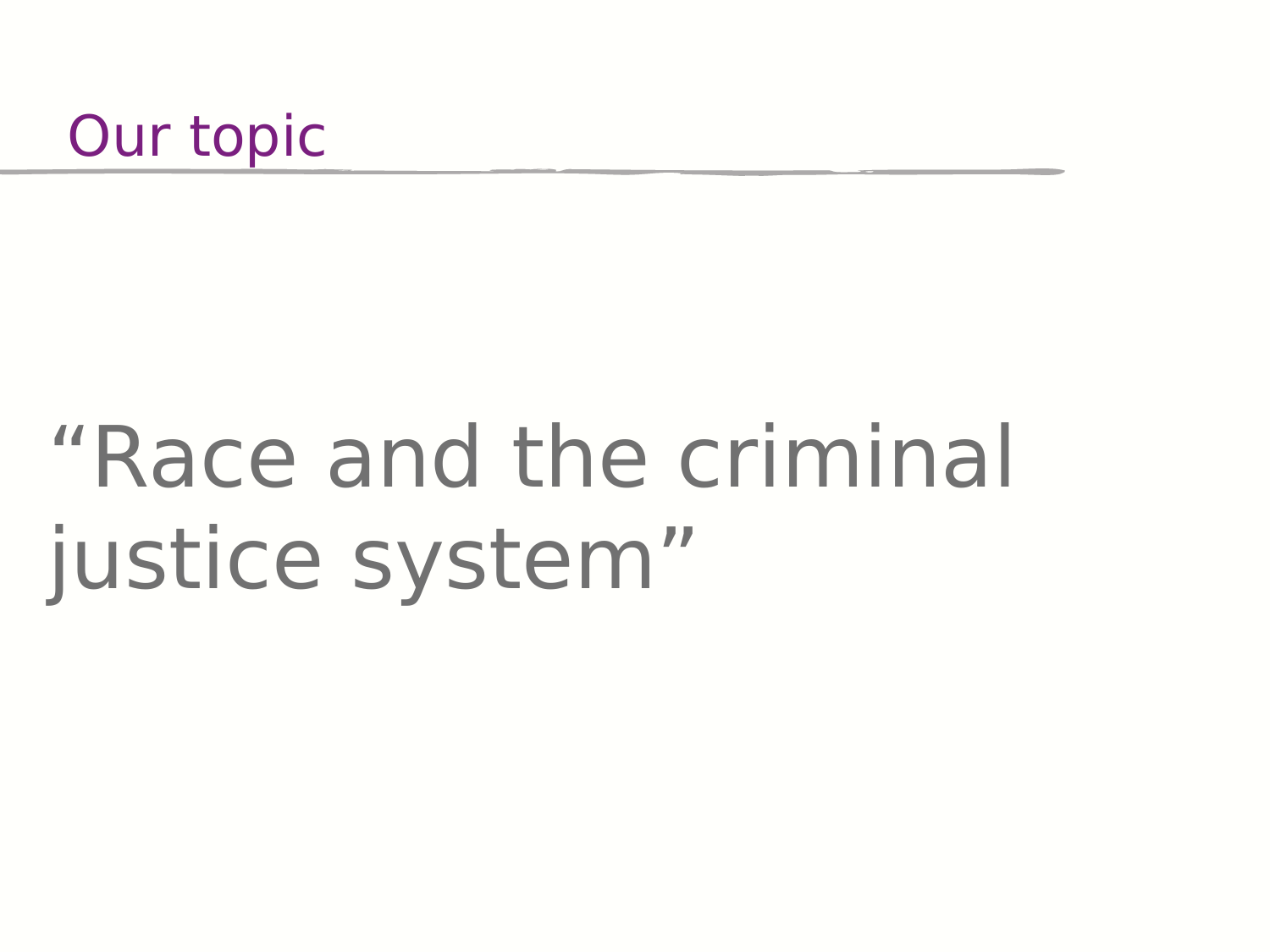

Our topic
“Race and the criminal justice system”